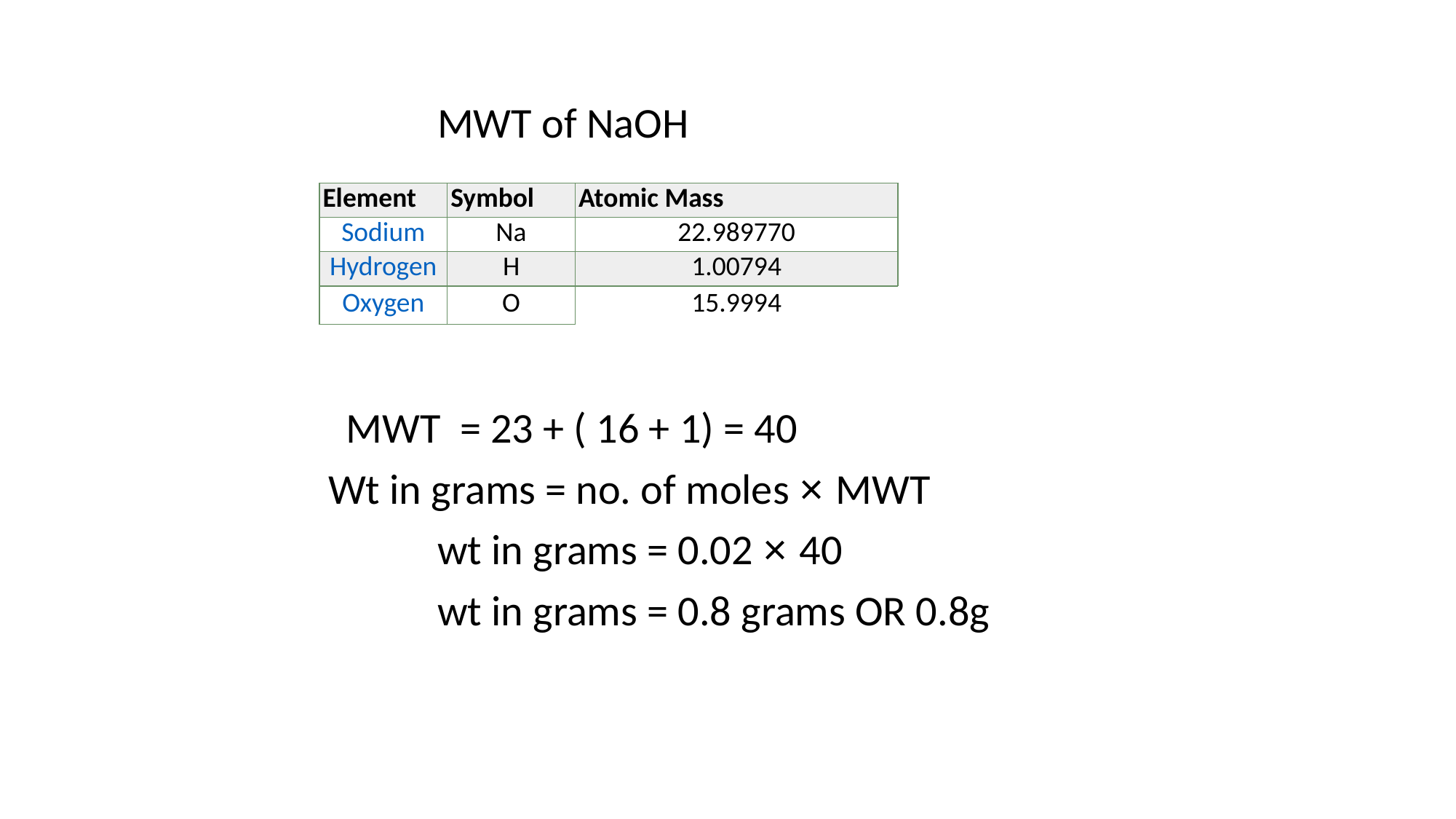

MWT of NaOH

                MWT  = 23 + ( 16 + 1) = 40
		Wt in grams = no. of moles × MWT
			wt in grams = 0.02 × 40
			wt in grams = 0.8 grams OR 0.8g
| Element | Symbol | Atomic Mass |
| --- | --- | --- |
| Sodium | Na | 22.989770 |
| Hydrogen | H | 1.00794 |
| Oxygen | O | 15.9994 |